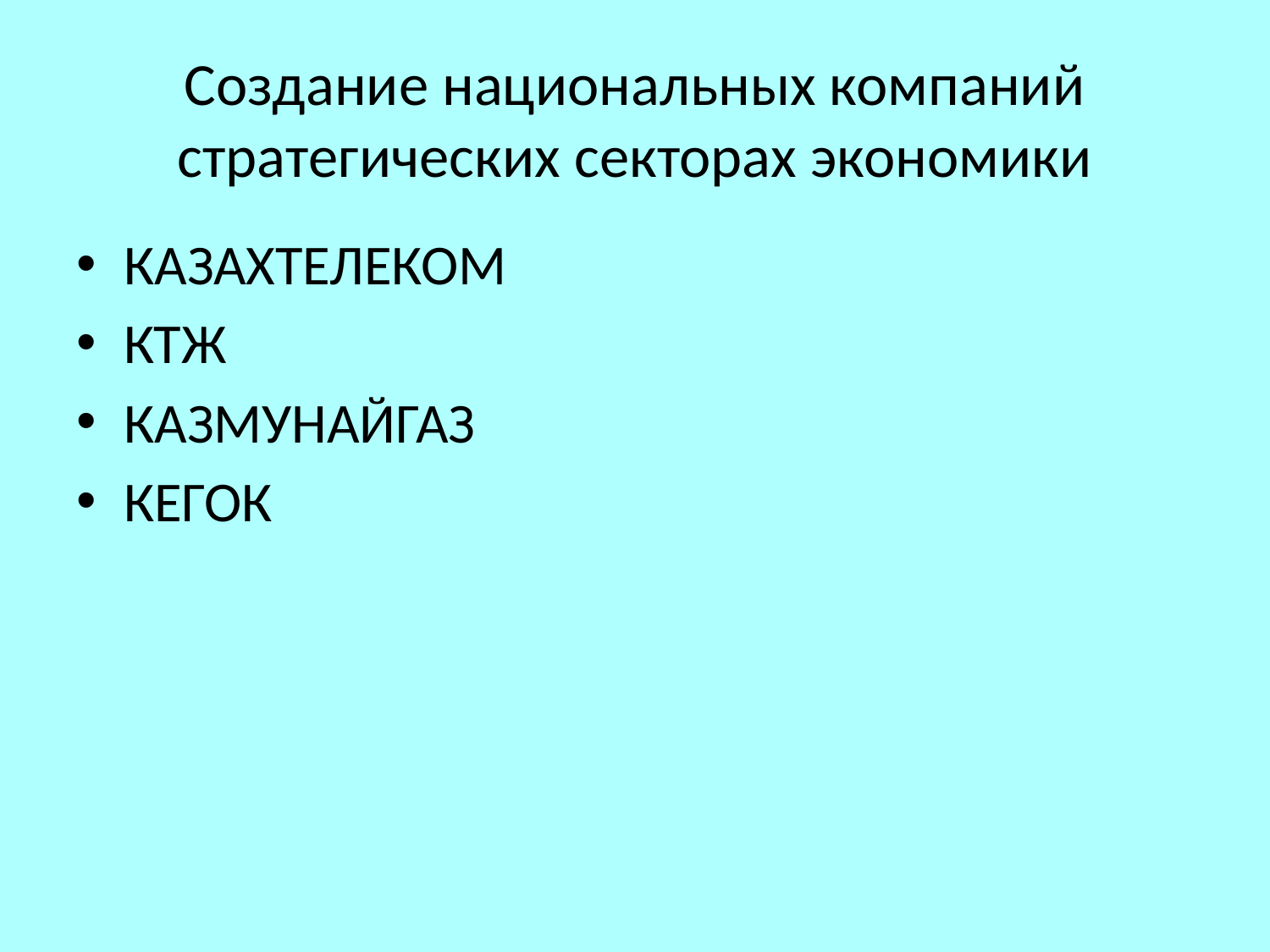

# Создание национальных компаний стратегических секторах экономики
КАЗАХТЕЛЕКОМ
КТЖ
КАЗМУНАЙГАЗ
КЕГОК